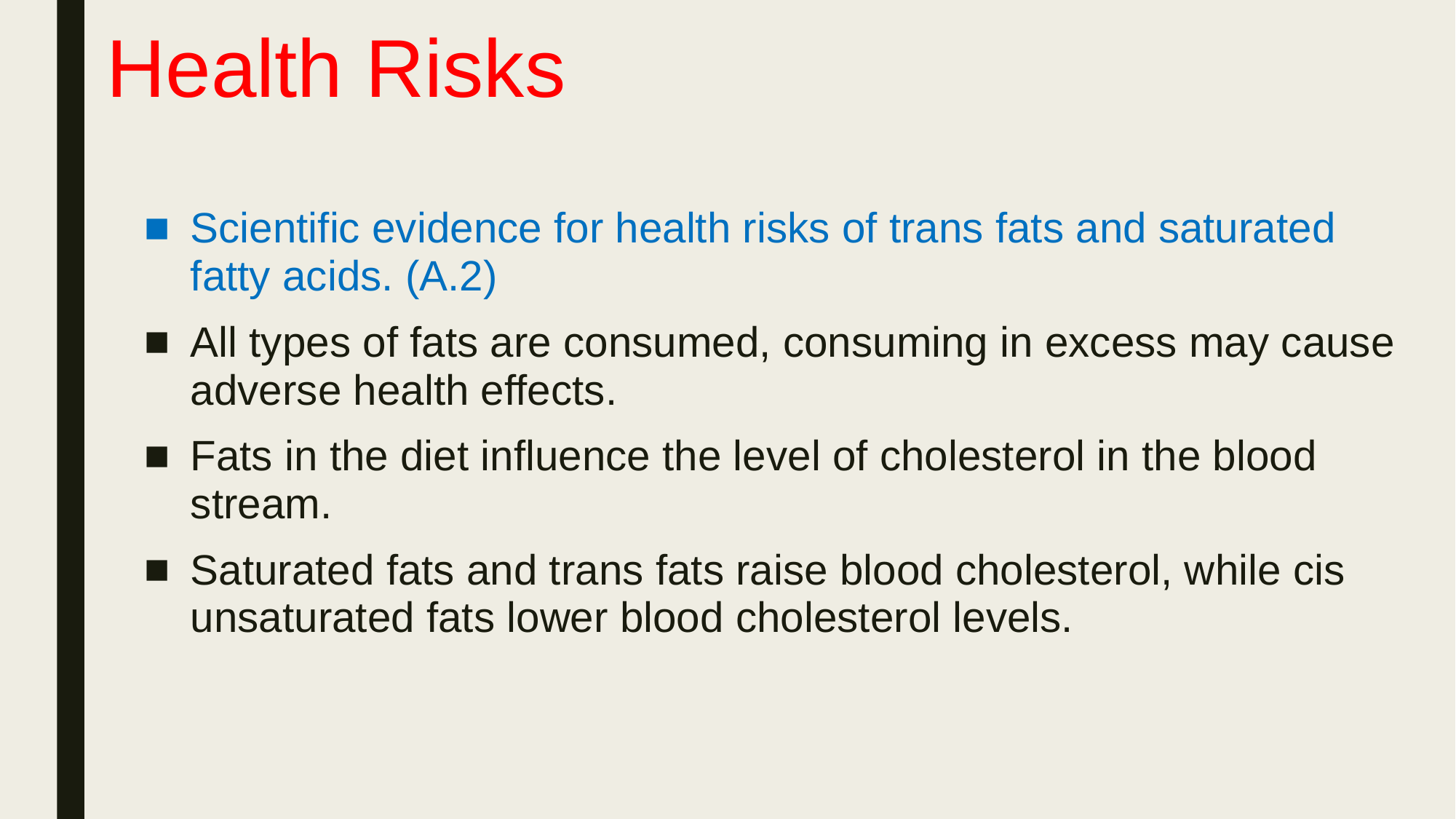

# Health Risks
Scientific evidence for health risks of trans fats and saturated fatty acids. (A.2)
All types of fats are consumed, consuming in excess may cause adverse health effects.
Fats in the diet influence the level of cholesterol in the blood stream.
Saturated fats and trans fats raise blood cholesterol, while cis unsaturated fats lower blood cholesterol levels.